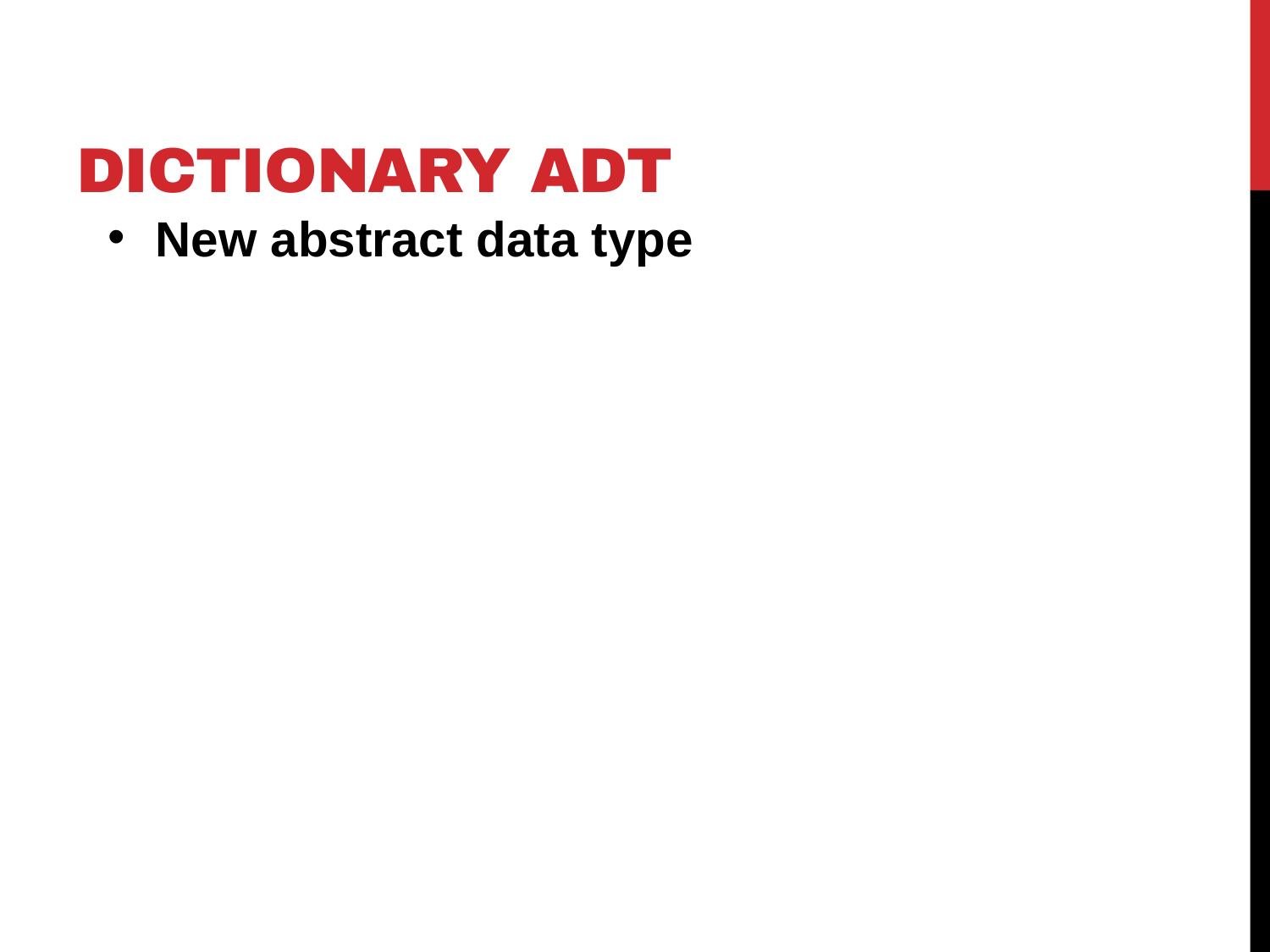

# Dictionary ADT
New abstract data type